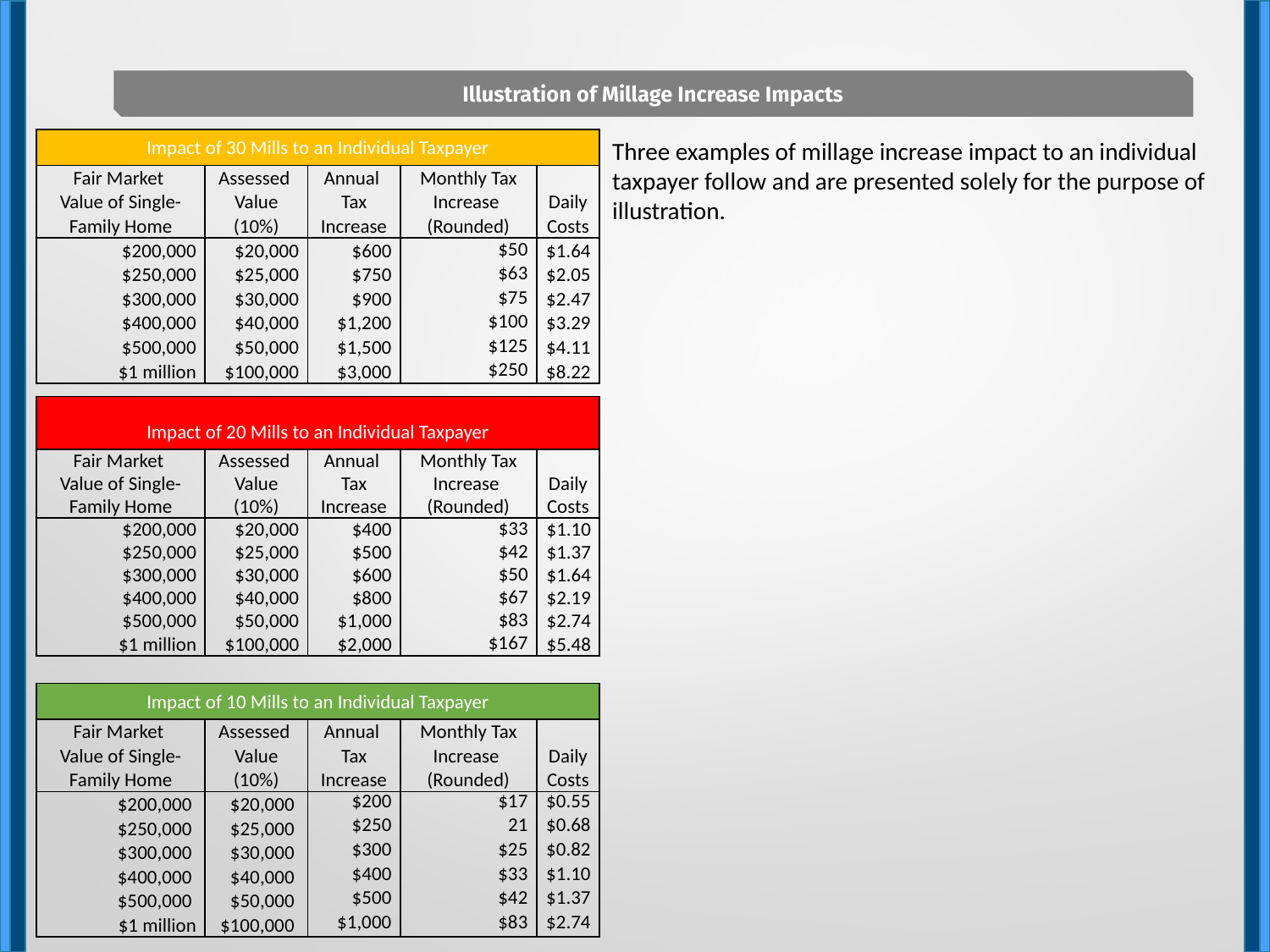

Illustration of Millage Increase Impacts
| Impact of 30 Mills to an Individual Taxpayer |  |  |  |  |
| --- | --- | --- | --- | --- |
| Fair Market | Assessed | Annual | Monthly Tax |  |
| Value of Single- | Value | Tax | Increase | Daily |
| Family Home | (10%) | Increase | (Rounded) | Costs |
| $200,000 | $20,000 | $600 | $50 | $1.64 |
| $250,000 | $25,000 | $750 | $63 | $2.05 |
| $300,000 | $30,000 | $900 | $75 | $2.47 |
| $400,000 | $40,000 | $1,200 | $100 | $3.29 |
| $500,000 | $50,000 | $1,500 | $125 | $4.11 |
| $1 million | $100,000 | $3,000 | $250 | $8.22 |
Three examples of millage increase impact to an individual taxpayer follow and are presented solely for the purpose of illustration.

| Impact of 20 Mills to an Individual Taxpayer |  |  |  |  |
| --- | --- | --- | --- | --- |
| Fair Market | Assessed | Annual | Monthly Tax |  |
| Value of Single- | Value | Tax | Increase | Daily |
| Family Home | (10%) | Increase | (Rounded) | Costs |
| $200,000 | $20,000 | $400 | $33 | $1.10 |
| $250,000 | $25,000 | $500 | $42 | $1.37 |
| $300,000 | $30,000 | $600 | $50 | $1.64 |
| $400,000 | $40,000 | $800 | $67 | $2.19 |
| $500,000 | $50,000 | $1,000 | $83 | $2.74 |
| $1 million | $100,000 | $2,000 | $167 | $5.48 |
| Impact of 10 Mills to an Individual Taxpayer |  |  |  |  |
| --- | --- | --- | --- | --- |
| Fair Market | Assessed | Annual | Monthly Tax |  |
| Value of Single- | Value | Tax | Increase | Daily |
| Family Home | (10%) | Increase | (Rounded) | Costs |
| $200,000 | $20,000 | $200 | $17 | $0.55 |
| $250,000 | $25,000 | $250 | 21 | $0.68 |
| $300,000 | $30,000 | $300 | $25 | $0.82 |
| $400,000 | $40,000 | $400 | $33 | $1.10 |
| $500,000 | $50,000 | $500 | $42 | $1.37 |
| $1 million | $100,000 | $1,000 | $83 | $2.74 |